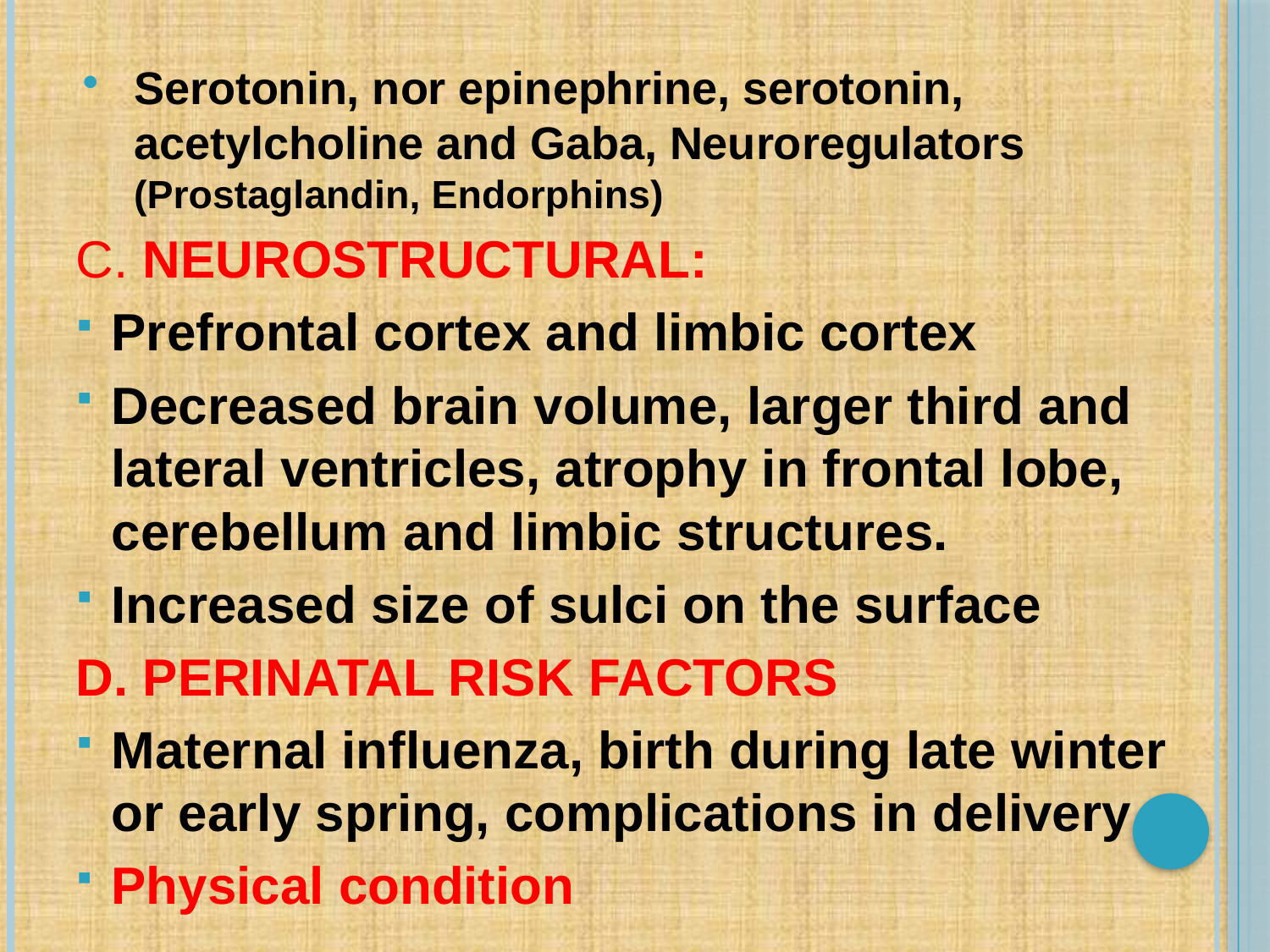

Serotonin, nor epinephrine, serotonin, acetylcholine and Gaba, Neuroregulators (Prostaglandin, Endorphins)
C. NEUROSTRUCTURAL:
Prefrontal cortex and limbic cortex
Decreased brain volume, larger third and lateral ventricles, atrophy in frontal lobe, cerebellum and limbic structures.
Increased size of sulci on the surface
D. PERINATAL RISK FACTORS
Maternal influenza, birth during late winter or early spring, complications in delivery
Physical condition